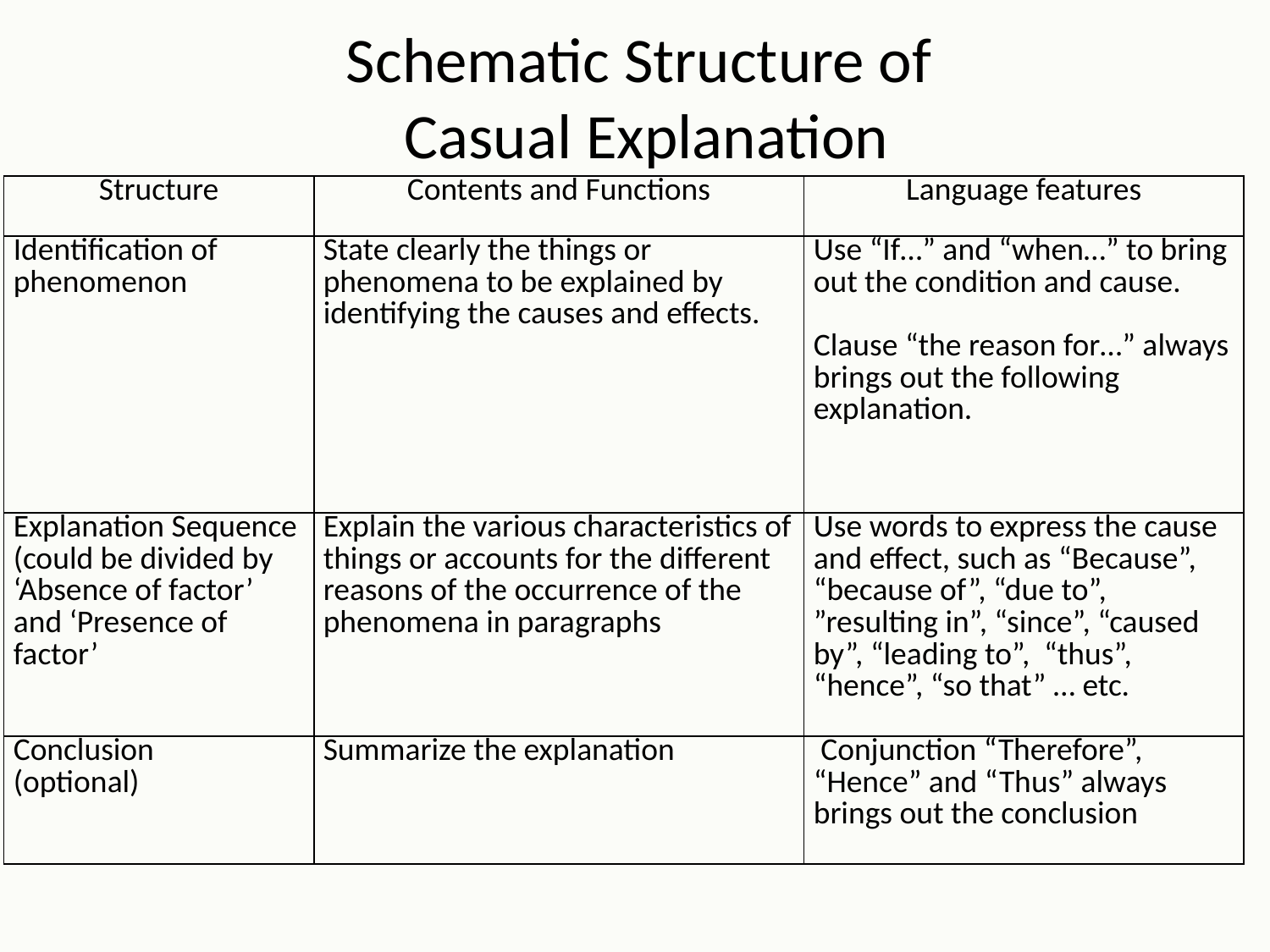

# Schematic Structure of Casual Explanation
| Structure | Contents and Functions | Language features |
| --- | --- | --- |
| Identification of phenomenon | State clearly the things or phenomena to be explained by identifying the causes and effects. | Use “If…” and “when…” to bring out the condition and cause.   Clause “the reason for…” always brings out the following explanation. |
| Explanation Sequence (could be divided by ‘Absence of factor’ and ‘Presence of factor’ | Explain the various characteristics of things or accounts for the different reasons of the occurrence of the phenomena in paragraphs | Use words to express the cause and effect, such as “Because”, “because of”, “due to”, ”resulting in”, “since”, “caused by”, “leading to”, “thus”, “hence”, “so that” … etc. |
| Conclusion (optional) | Summarize the explanation | Conjunction “Therefore”, “Hence” and “Thus” always brings out the conclusion |